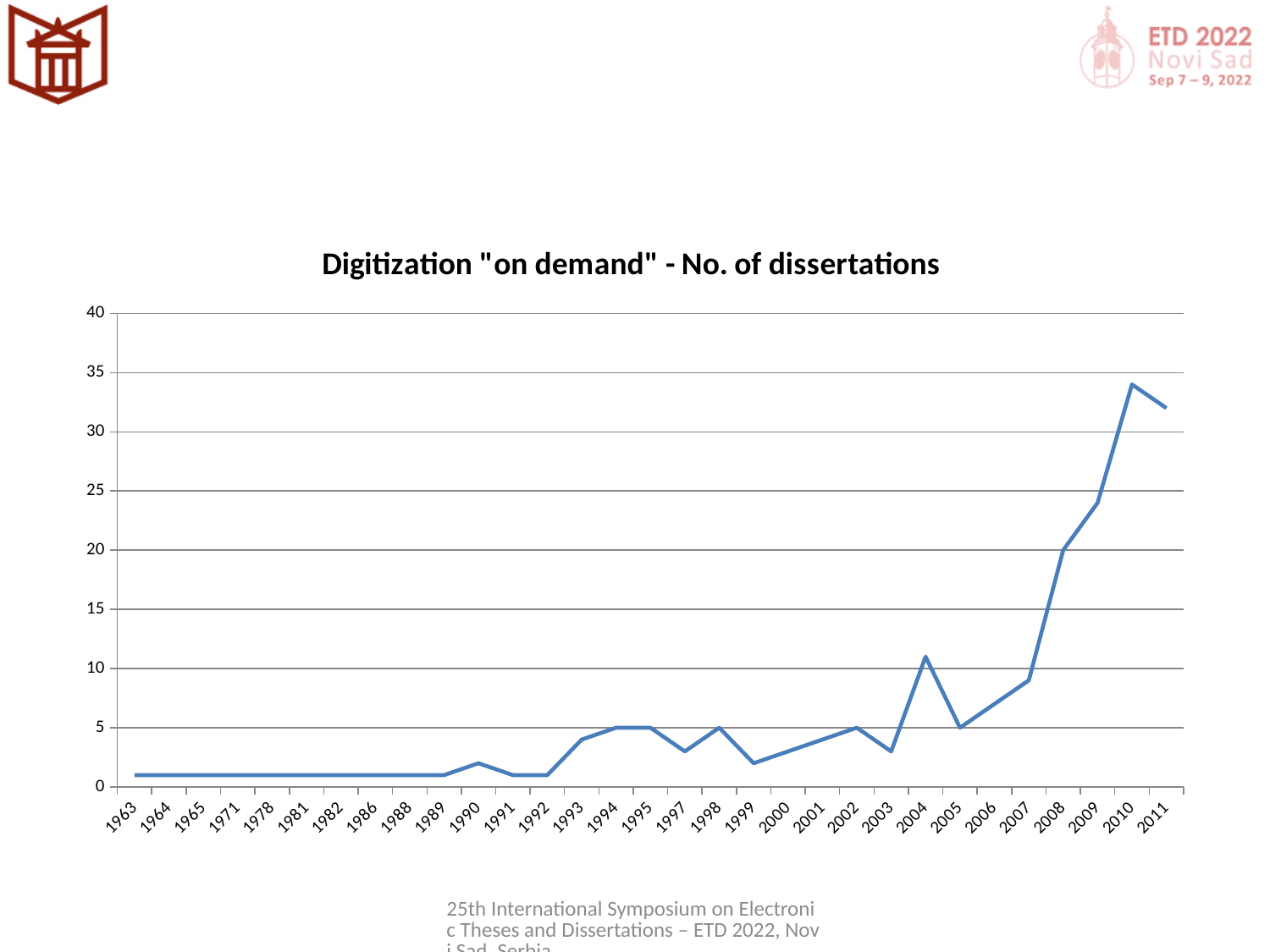

#

### Chart:

| Category | Digitization "on demand" - No. of dissertations  |
|---|---|
| 1963 | 1.0 |
| 1964 | 1.0 |
| 1965 | 1.0 |
| 1971 | 1.0 |
| 1978 | 1.0 |
| 1981 | 1.0 |
| 1982 | 1.0 |
| 1986 | 1.0 |
| 1988 | 1.0 |
| 1989 | 1.0 |
| 1990 | 2.0 |
| 1991 | 1.0 |
| 1992 | 1.0 |
| 1993 | 4.0 |
| 1994 | 5.0 |
| 1995 | 5.0 |
| 1997 | 3.0 |
| 1998 | 5.0 |
| 1999 | 2.0 |
| 2000 | 3.0 |
| 2001 | 4.0 |
| 2002 | 5.0 |
| 2003 | 3.0 |
| 2004 | 11.0 |
| 2005 | 5.0 |
| 2006 | 7.0 |
| 2007 | 9.0 |
| 2008 | 20.0 |
| 2009 | 24.0 |
| 2010 | 34.0 |
| 2011 | 32.0 |
25th International Symposium on Electronic Theses and Dissertations – ETD 2022, Novi Sad, Serbia